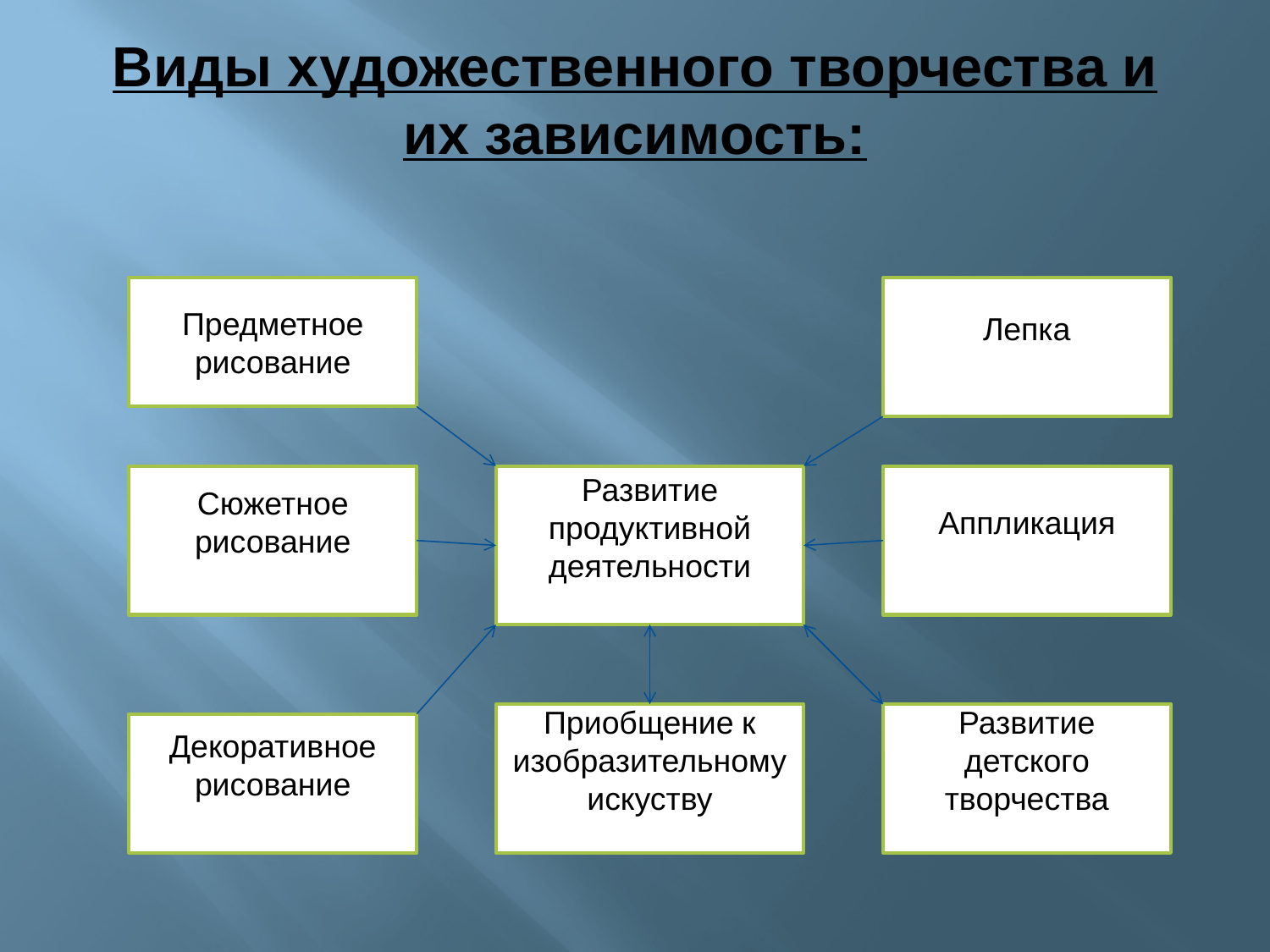

# Виды художественного творчества и их зависимость:

Предметное рисование
Лепка

Сюжетное рисование

Развитие продуктивной деятельности

Аппликация

Приобщение к изобразительному искуству

Развитие детского творчества

Декоративное рисование